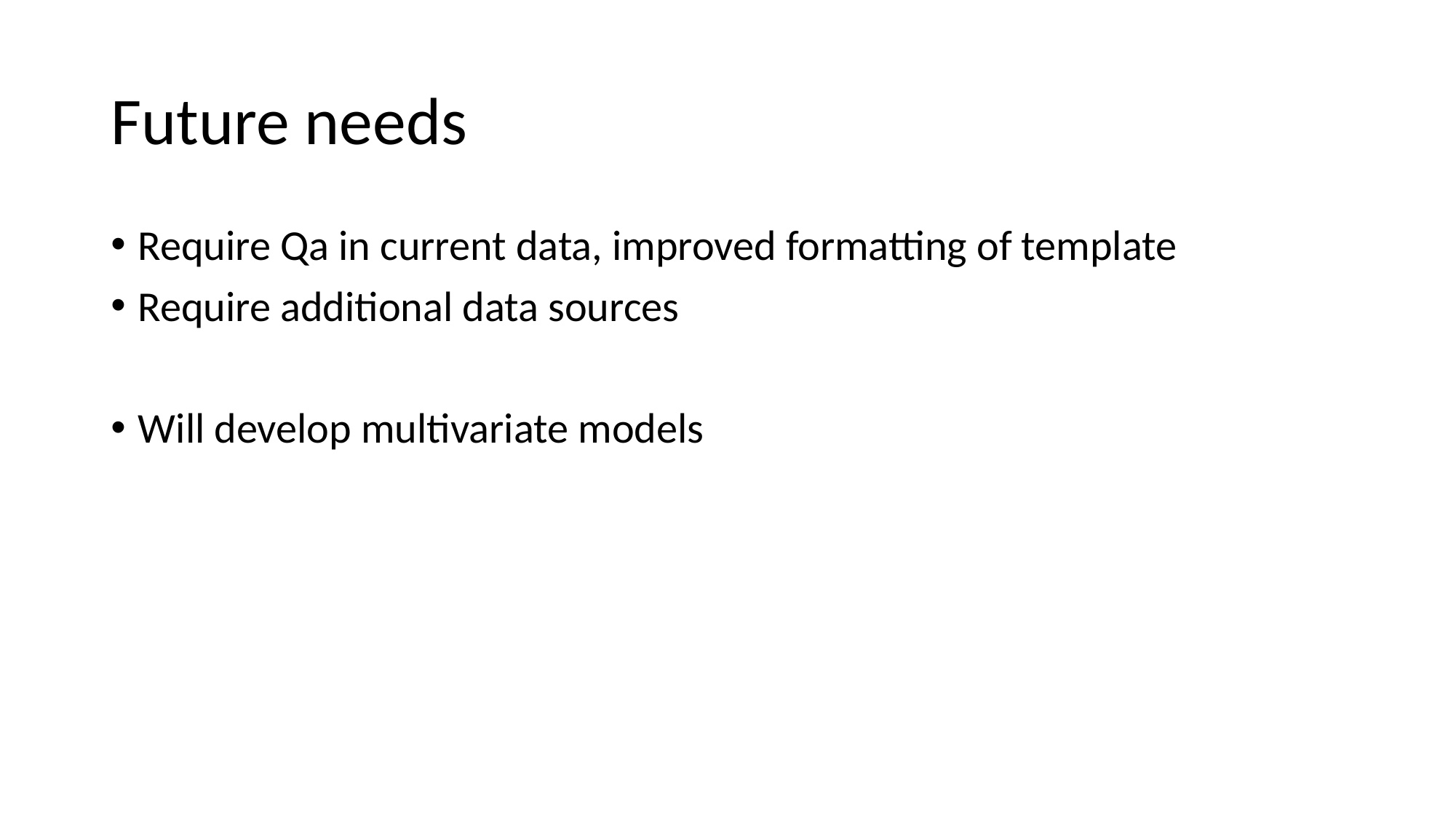

# Future needs
Require Qa in current data, improved formatting of template
Require additional data sources

Will develop multivariate models